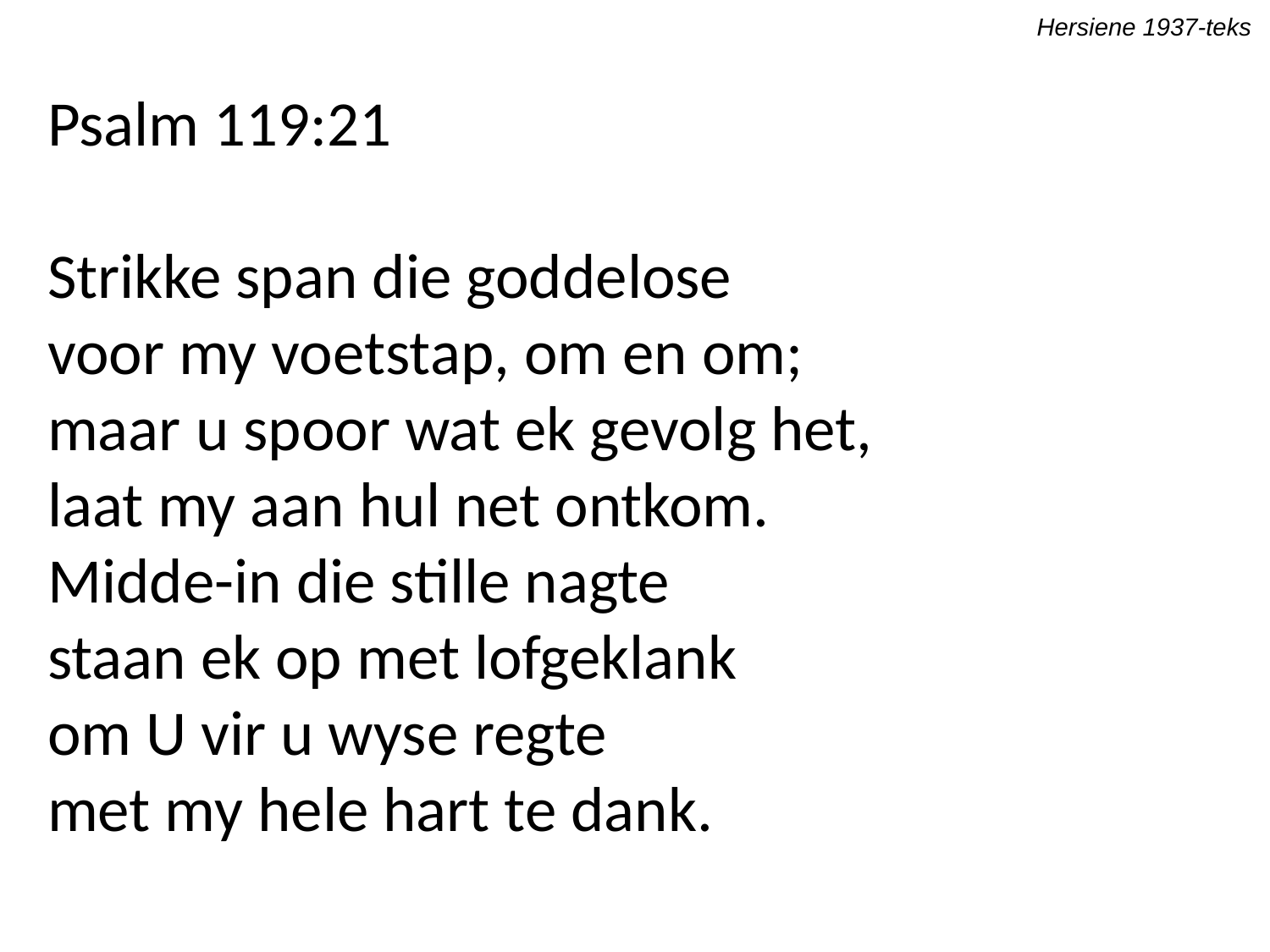

Hersiene 1937-teks
Psalm 119:21

Strikke span die goddelose
voor my voetstap, om en om;
maar u spoor wat ek gevolg het,
laat my aan hul net ontkom.
Midde-in die stille nagte
staan ek op met lofgeklank
om U vir u wyse regte
met my hele hart te dank.